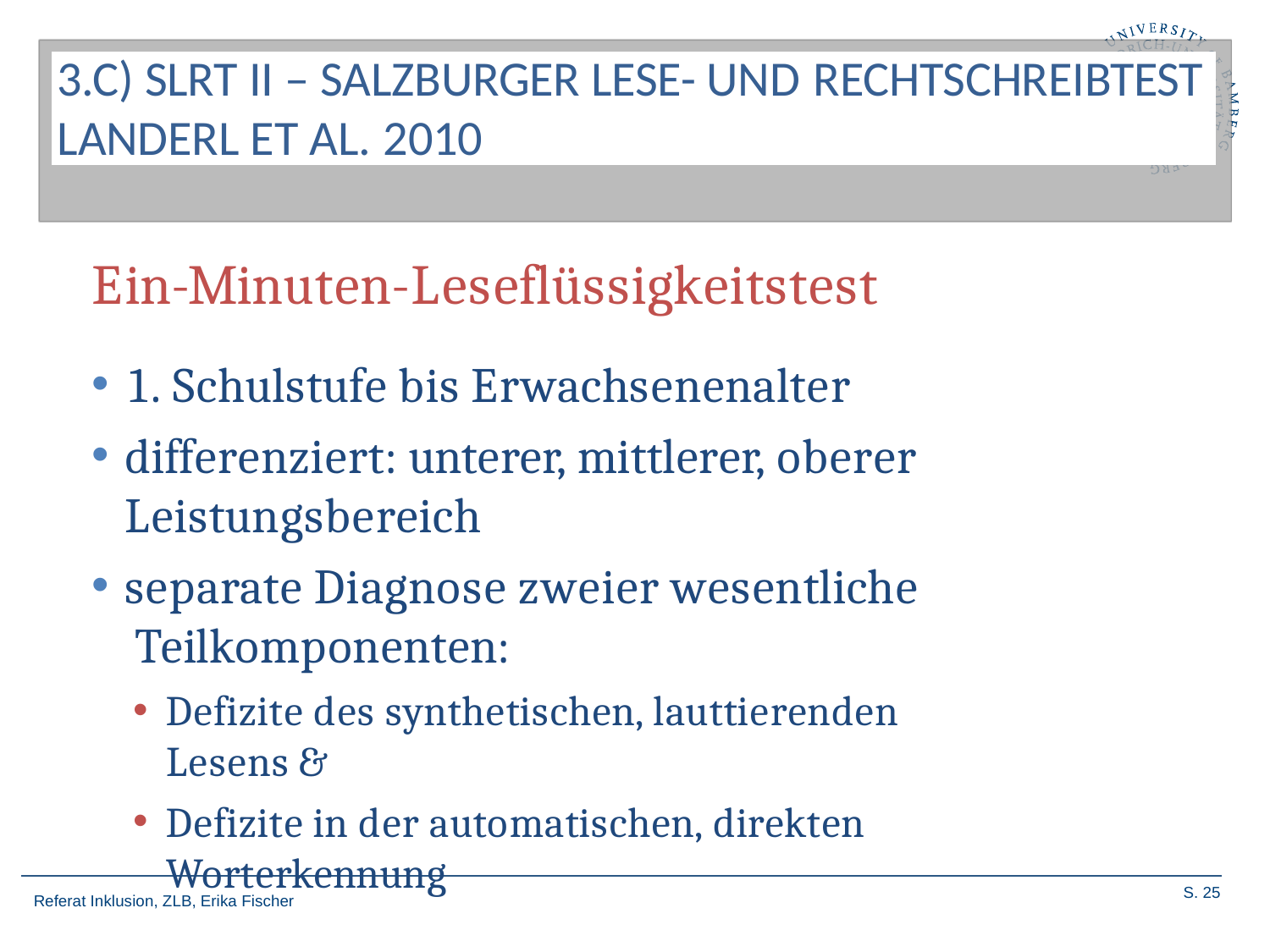

25

3.C) SLRT II – SALZBURGER LESE- UND RECHTSCHREIBTEST
LANDERL ET AL. 2010
Ein-Minuten-Leseflüssigkeitstest
1. Schulstufe bis Erwachsenenalter
differenziert: unterer, mittlerer, oberer  Leistungsbereich
separate Diagnose zweier wesentliche  Teilkomponenten:
Defizite des synthetischen, lauttierenden Lesens &
Defizite in der automatischen, direkten Worterkennung